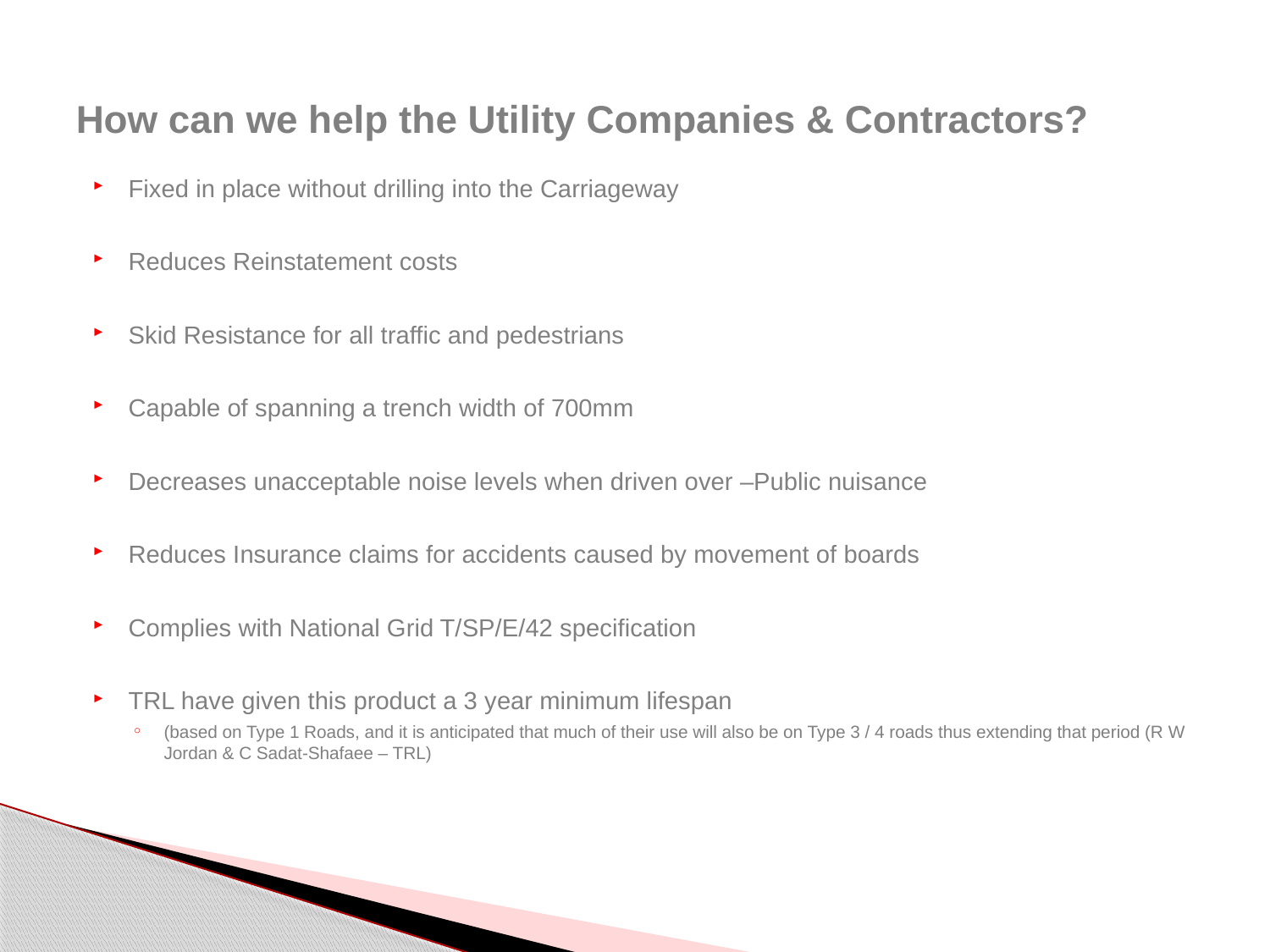

# How can we help the Utility Companies & Contractors?
Fixed in place without drilling into the Carriageway

Reduces Reinstatement costs

Skid Resistance for all traffic and pedestrians

Capable of spanning a trench width of 700mm

Decreases unacceptable noise levels when driven over –Public nuisance

Reduces Insurance claims for accidents caused by movement of boards

Complies with National Grid T/SP/E/42 specification

TRL have given this product a 3 year minimum lifespan
(based on Type 1 Roads, and it is anticipated that much of their use will also be on Type 3 / 4 roads thus extending that period (R W Jordan & C Sadat-Shafaee – TRL)